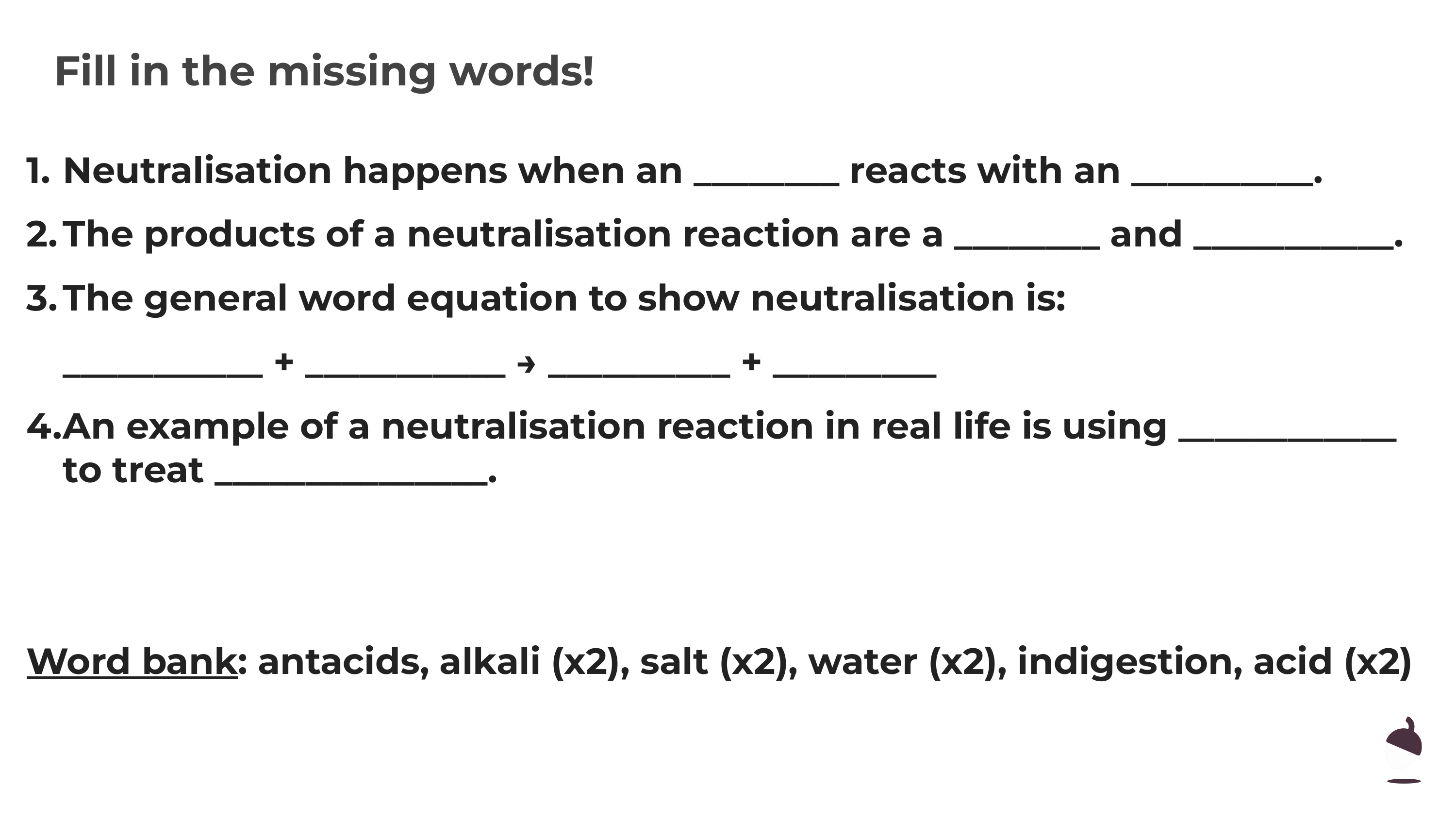

Fill in the missing words!
Neutralisation happens when an ________ reacts with an __________.
The products of a neutralisation reaction are a ________ and ___________.
The general word equation to show neutralisation is:
___________ + ___________ → __________ + _________
An example of a neutralisation reaction in real life is using ____________ to treat _______________.

Word bank: antacids, alkali (x2), salt (x2), water (x2), indigestion, acid (x2)